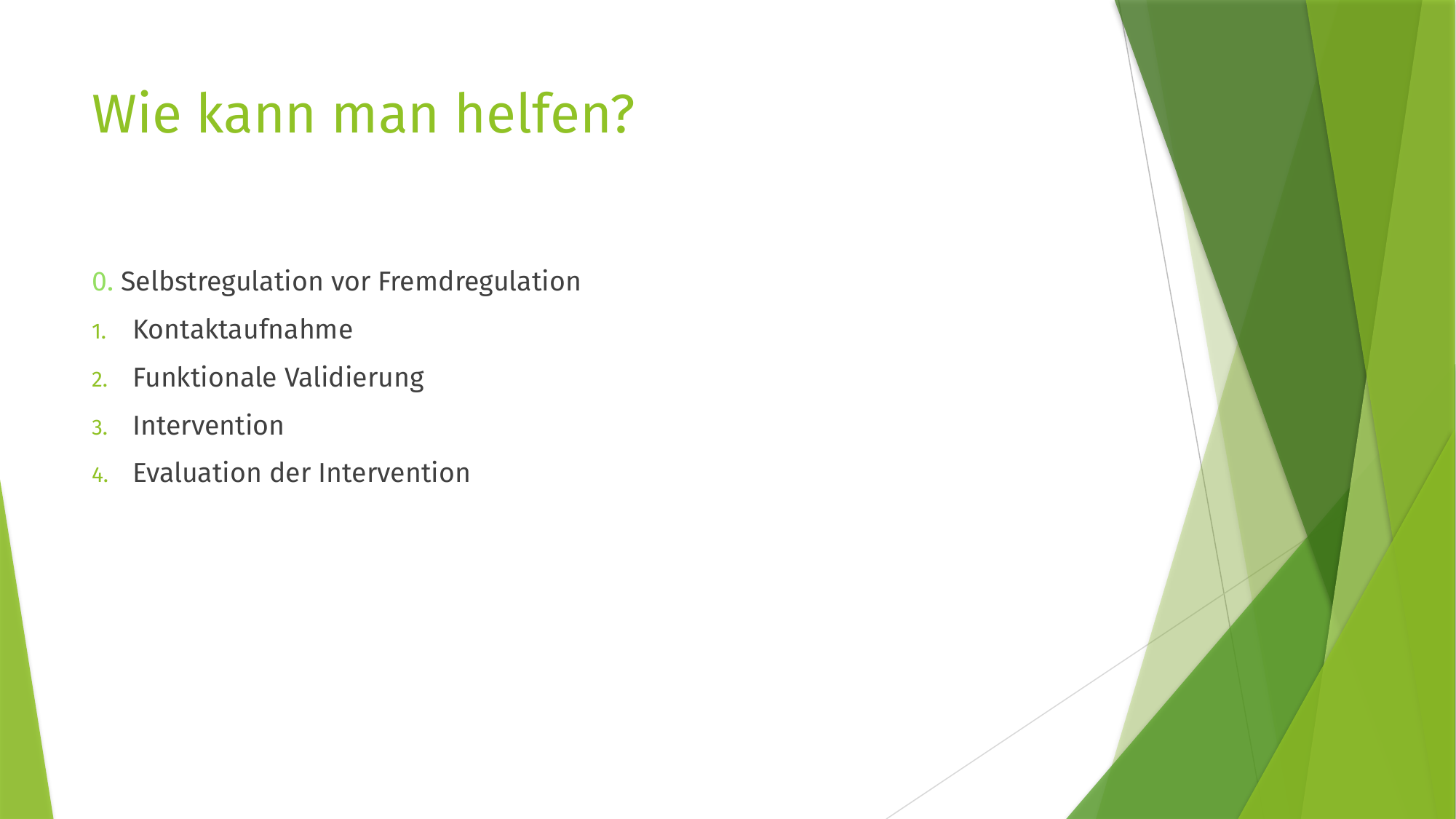

# Wie kann man helfen?
0. Selbstregulation vor Fremdregulation
Kontaktaufnahme
Funktionale Validierung
Intervention
Evaluation der Intervention